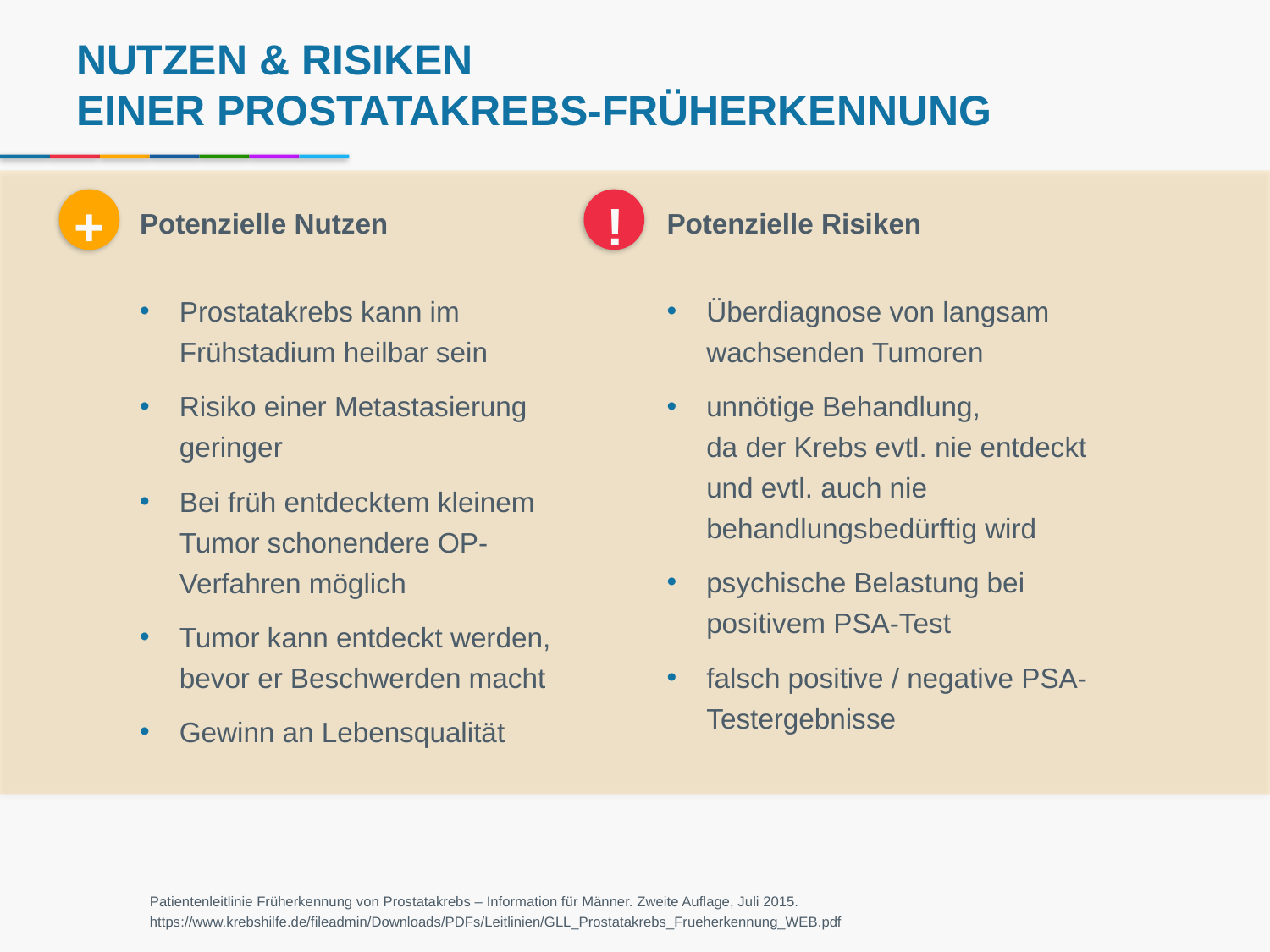

# Nutzen & Risiken einer Prostatakrebs-Früherkennung

+

!

Potenzielle Nutzen

Prostatakrebs kann im Frühstadium heilbar sein
Risiko einer Metastasierung geringer
Bei früh entdecktem kleinem Tumor schonendere OP-Verfahren möglich
Tumor kann entdeckt werden, bevor er Beschwerden macht
Gewinn an Lebensqualität

Potenzielle Risiken

Überdiagnose von langsam wachsenden Tumoren
unnötige Behandlung,
da der Krebs evtl. nie entdeckt und evtl. auch nie behandlungsbedürftig wird
psychische Belastung bei positivem PSA-Test
falsch positive / negative PSA-Testergebnisse

Patientenleitlinie Früherkennung von Prostatakrebs – Information für Männer. Zweite Auflage, Juli 2015. https://www.krebshilfe.de/fileadmin/Downloads/PDFs/Leitlinien/GLL_Prostatakrebs_Frueherkennung_WEB.pdf